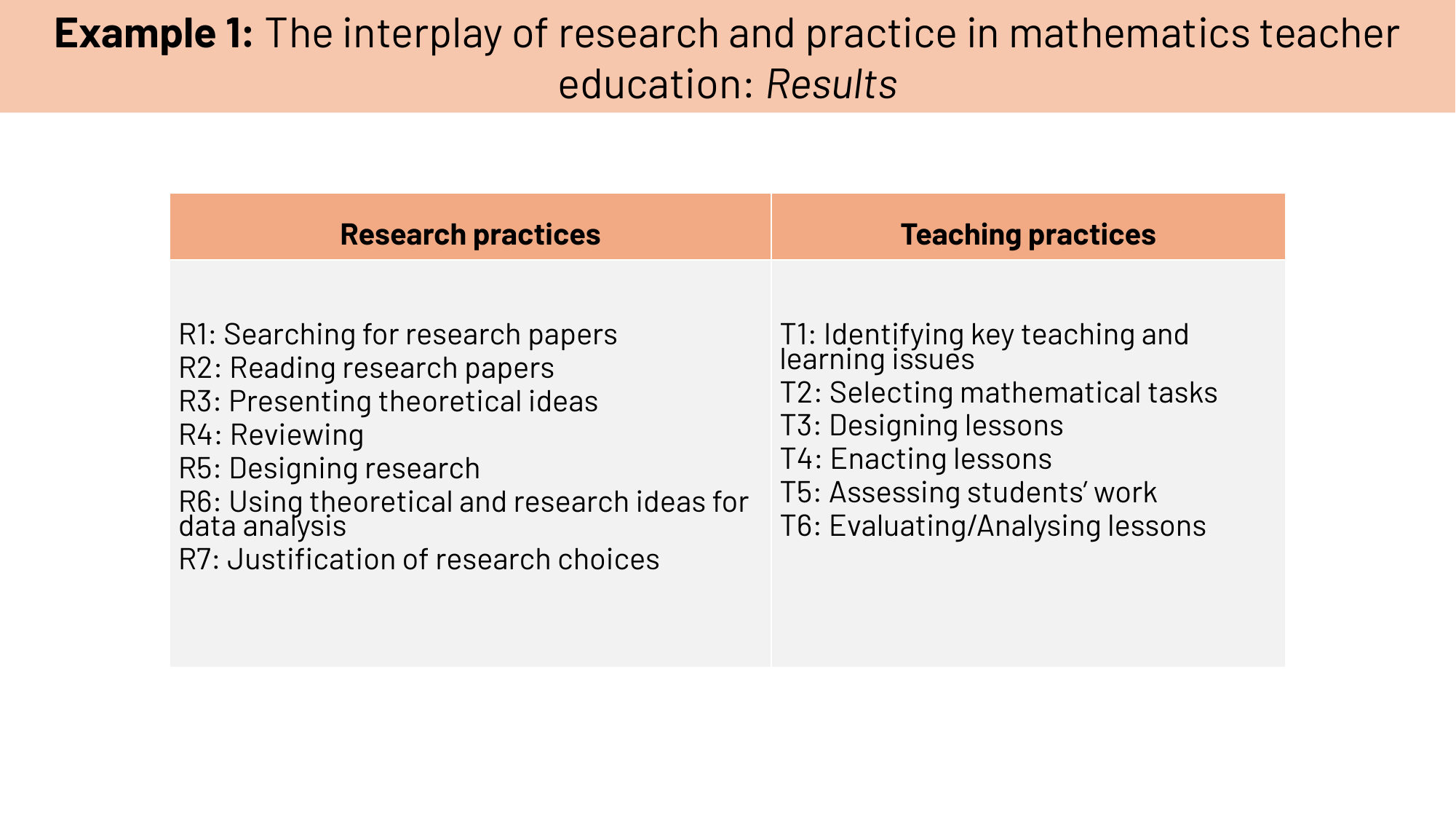

Example 1: The interplay of research and practice in mathematics teacher education: Results
| Research practices | Teaching practices |
| --- | --- |
| R1: Searching for research papers R2: Reading research papers  R3: Presenting theoretical ideas R4: Reviewing R5: Designing research R6: Using theoretical and research ideas for data analysis R7: Justification of research choices | T1: Identifying key teaching and learning issues T2: Selecting mathematical tasks  T3: Designing lessons T4: Enacting lessons T5: Assessing students’ work T6: Evaluating/Analysing lessons |